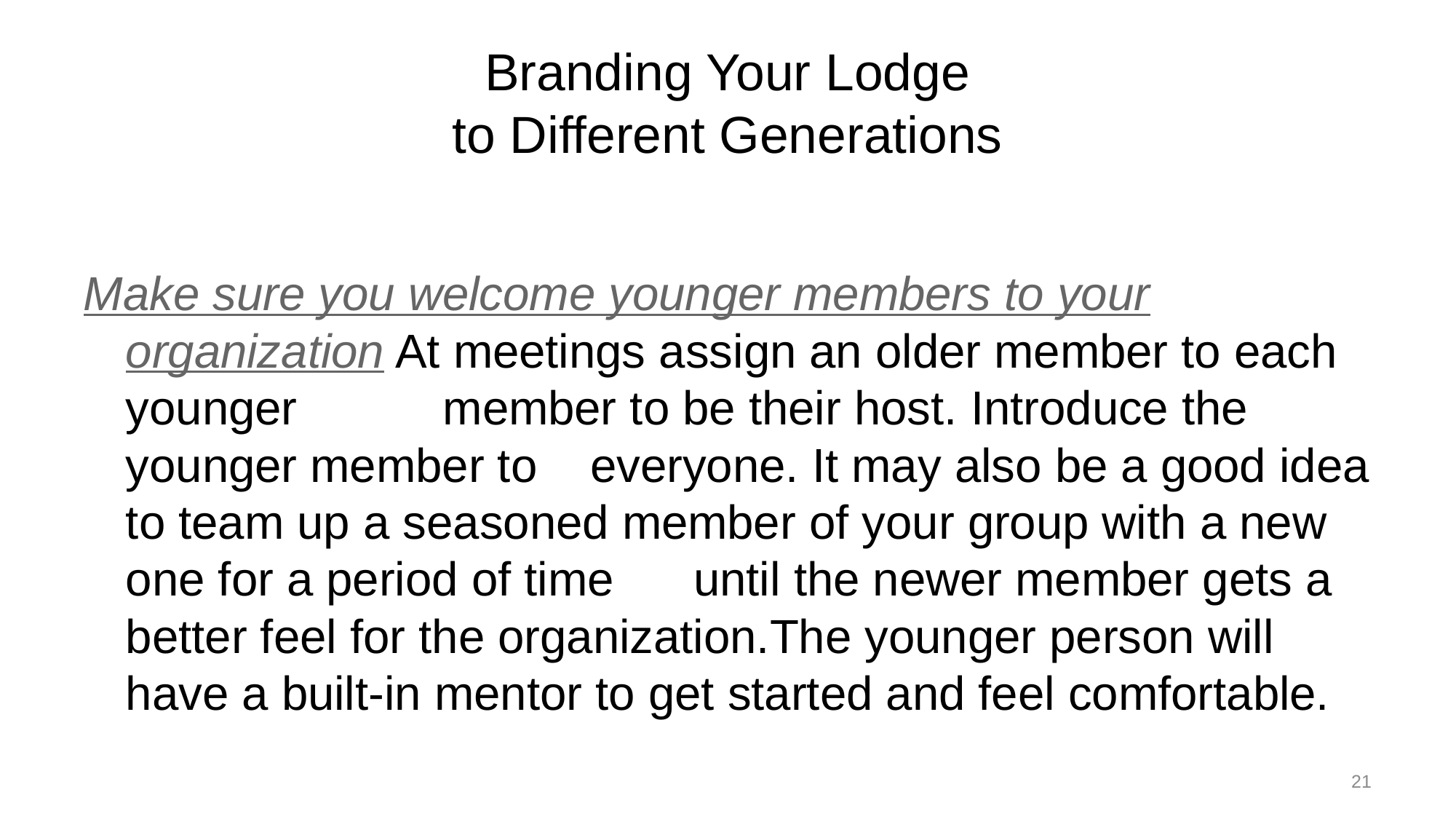

# Branding Your Lodge
to Different Generations

Make sure you welcome younger members to your organization At meetings assign an older member to each younger           member to be their host. Introduce the younger member to    everyone. It may also be a good idea to team up a seasoned member of your group with a new one for a period of time      until the newer member gets a better feel for the organization.The younger person will have a built-in mentor to get started and feel comfortable.
21